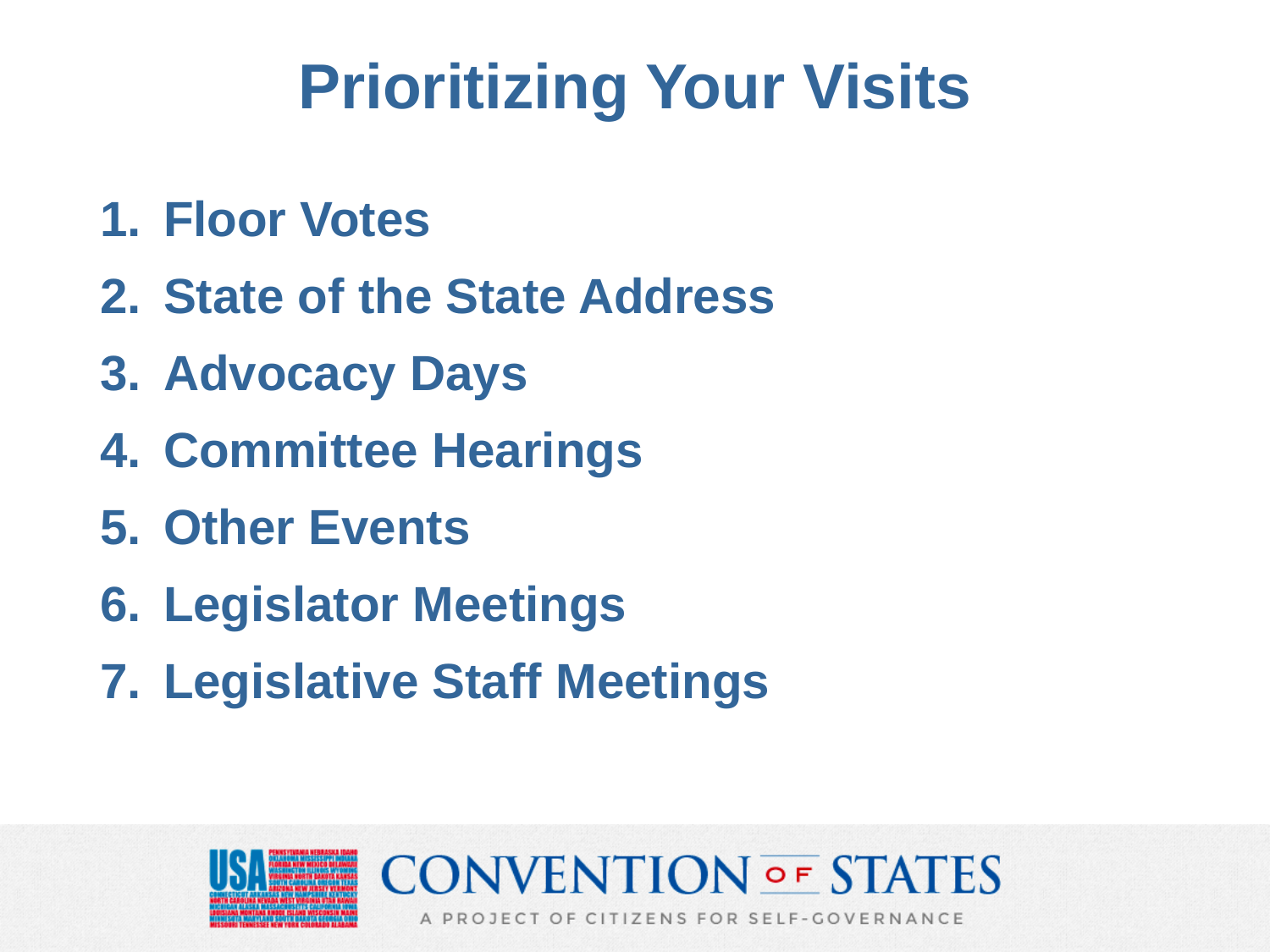

# Prioritizing Your Visits
Floor Votes
State of the State Address
Advocacy Days
Committee Hearings
Other Events
Legislator Meetings
Legislative Staff Meetings